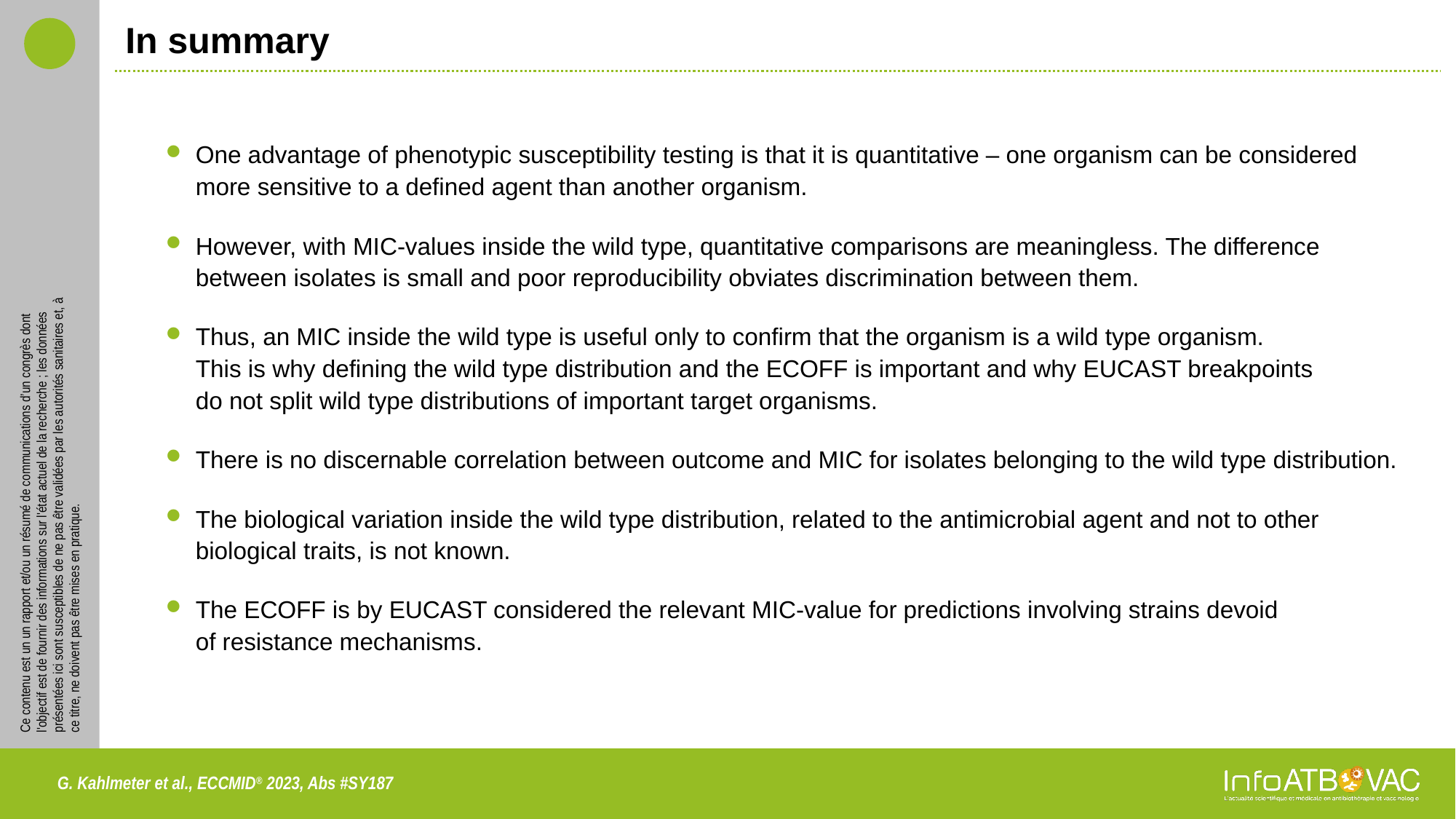

# In summary
One advantage of phenotypic susceptibility testing is that it is quantitative – one organism can be considered more sensitive to a defined agent than another organism.
However, with MIC-values inside the wild type, quantitative comparisons are meaningless. The difference between isolates is small and poor reproducibility obviates discrimination between them.
Thus, an MIC inside the wild type is useful only to confirm that the organism is a wild type organism.
This is why defining the wild type distribution and the ECOFF is important and why EUCAST breakpoints
do not split wild type distributions of important target organisms.
There is no discernable correlation between outcome and MIC for isolates belonging to the wild type distribution.
The biological variation inside the wild type distribution, related to the antimicrobial agent and not to other biological traits, is not known.
The ECOFF is by EUCAST considered the relevant MIC-value for predictions involving strains devoid
of resistance mechanisms.
G. Kahlmeter et al., ECCMID® 2023, Abs #SY187